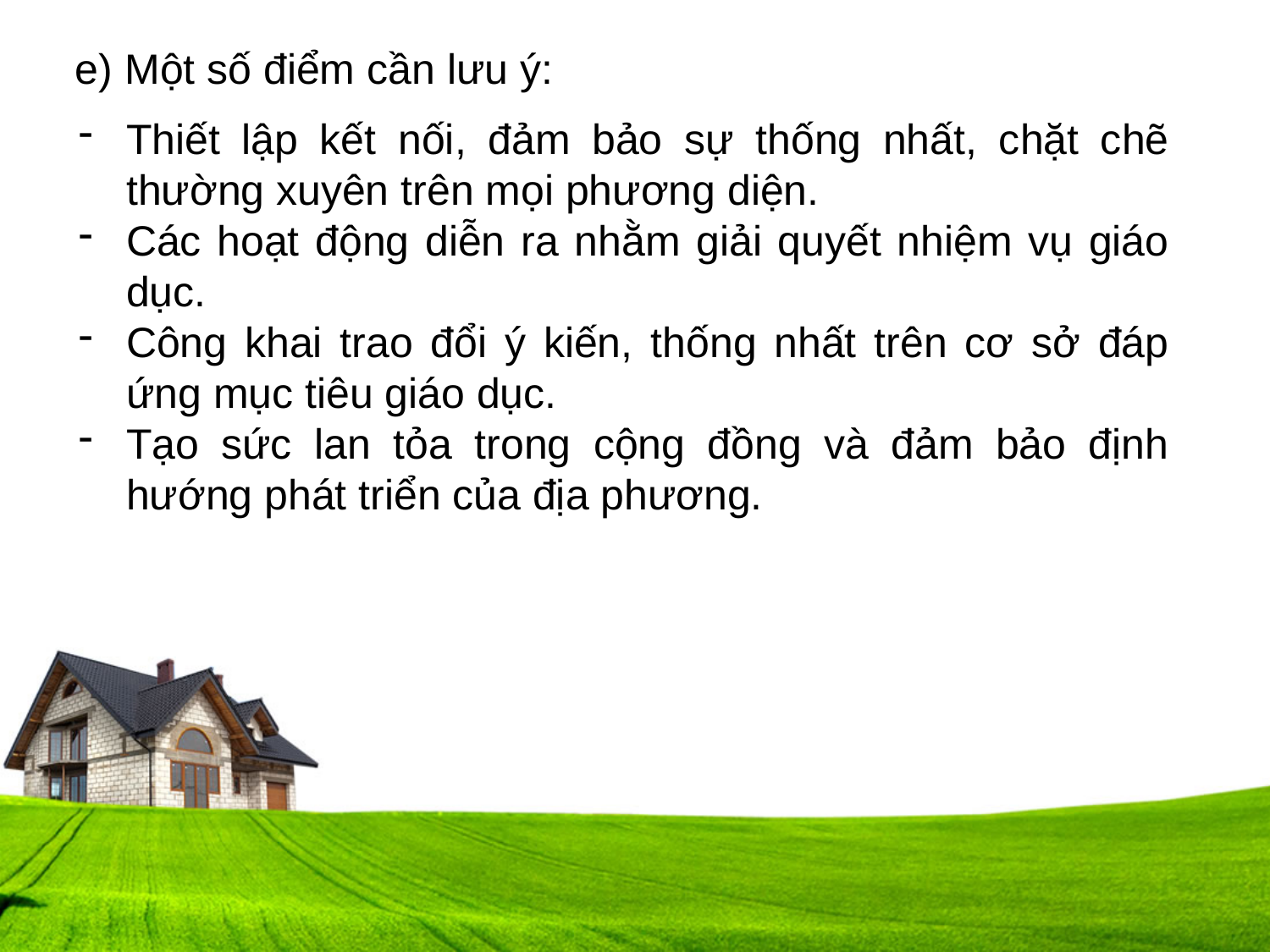

e) Một số điểm cần lưu ý:
Thiết lập kết nối, đảm bảo sự thống nhất, chặt chẽ thường xuyên trên mọi phương diện.
Các hoạt động diễn ra nhằm giải quyết nhiệm vụ giáo dục.
Công khai trao đổi ý kiến, thống nhất trên cơ sở đáp ứng mục tiêu giáo dục.
Tạo sức lan tỏa trong cộng đồng và đảm bảo định hướng phát triển của địa phương.